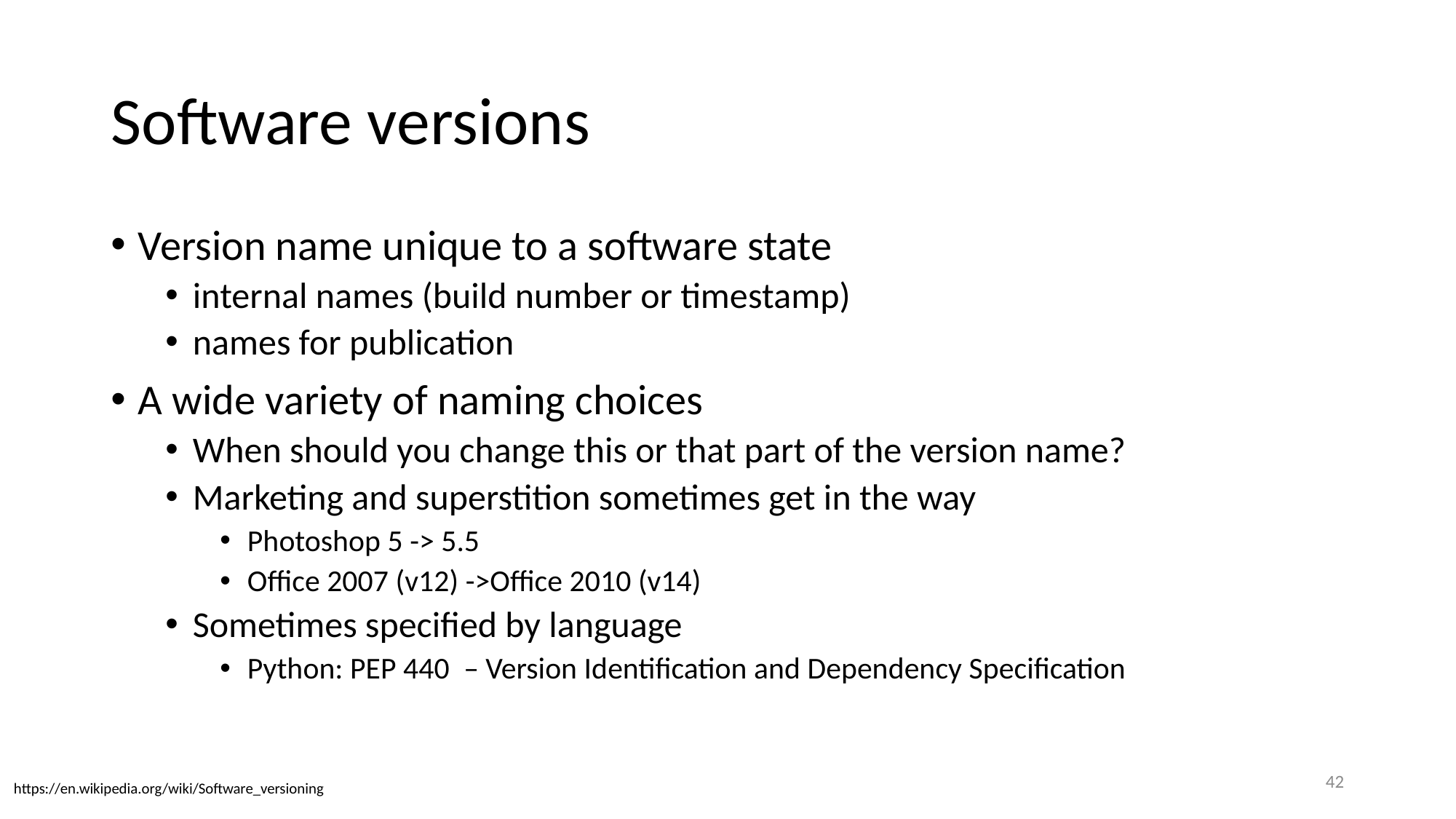

# Software versions
Version name unique to a software state
internal names (build number or timestamp)
names for publication
A wide variety of naming choices
When should you change this or that part of the version name?
Marketing and superstition sometimes get in the way
Photoshop 5 -> 5.5
Office 2007 (v12) ->Office 2010 (v14)
Sometimes specified by language
Python: PEP 440  – Version Identification and Dependency Specification
42
https://en.wikipedia.org/wiki/Software_versioning